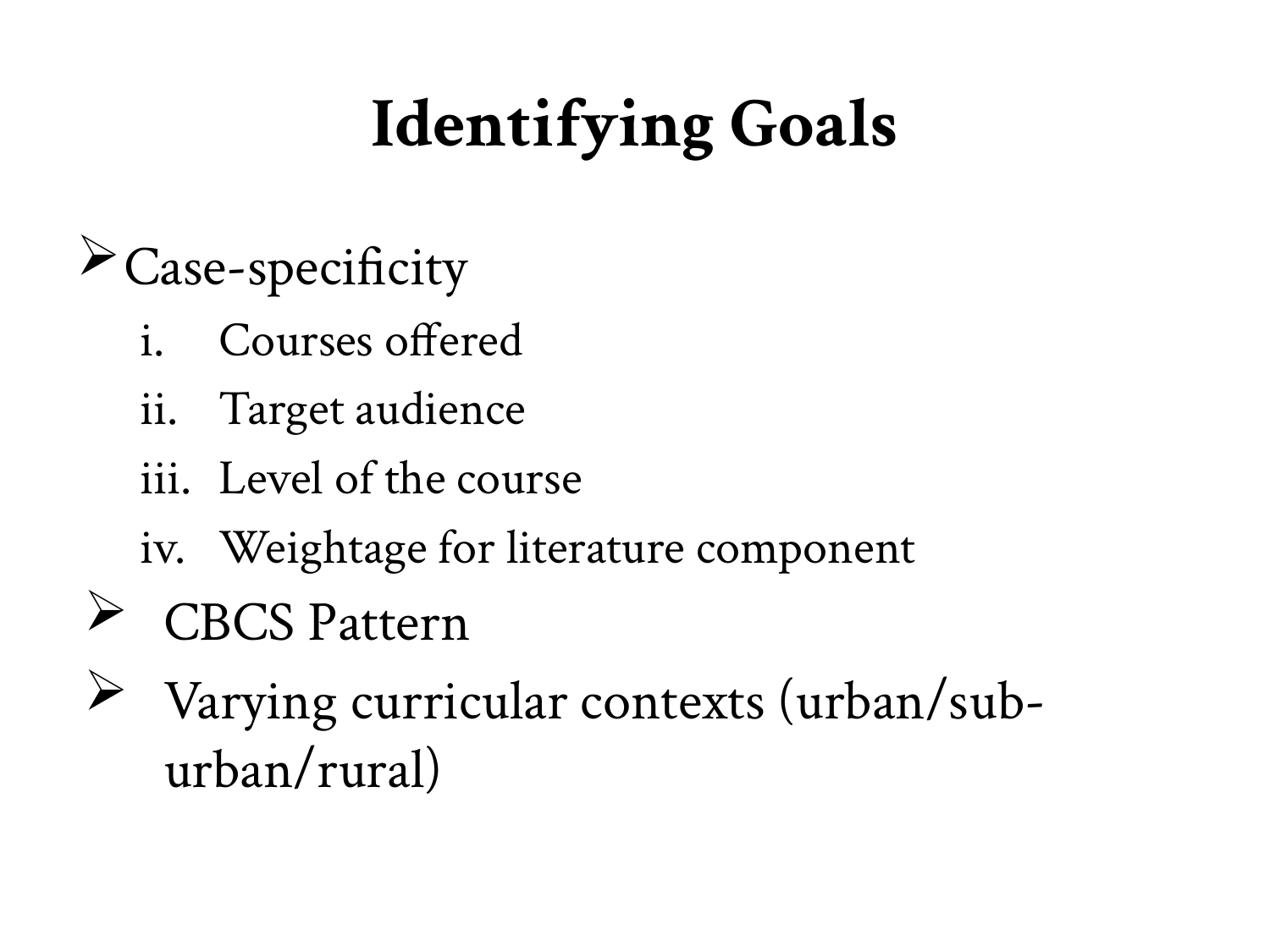

# Identifying Goals
Case-specificity
Courses offered
Target audience
Level of the course
Weightage for literature component
CBCS Pattern
Varying curricular contexts (urban/sub-urban/rural)